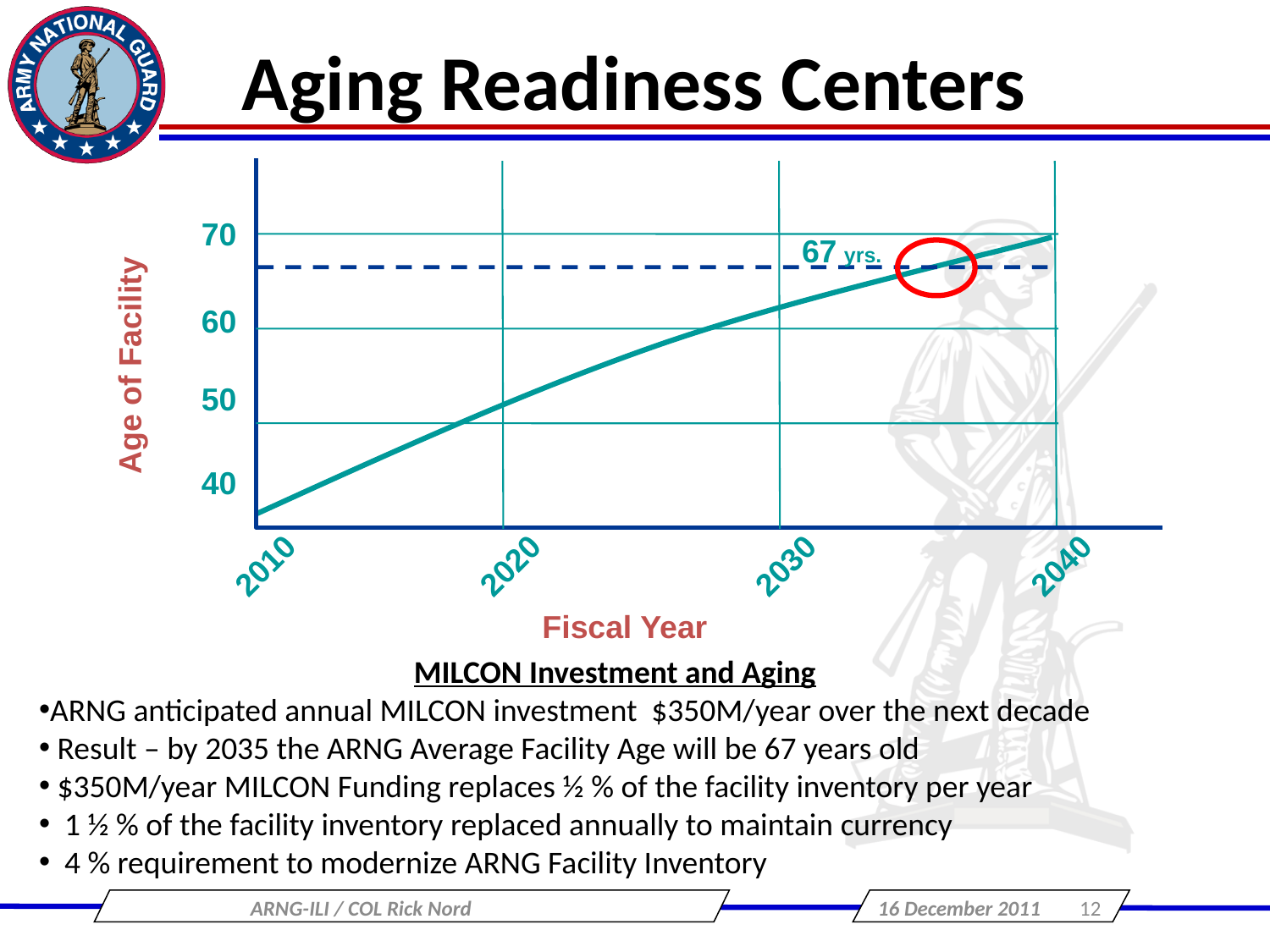

# Aging Readiness Centers

70

60

50

40
67 yrs.

Age of Facility

2010
2020
2030
2040
Fiscal Year
MILCON Investment and Aging
ARNG anticipated annual MILCON investment  $350M/year over the next decade
 Result – by 2035 the ARNG Average Facility Age will be 67 years old
 $350M/year MILCON Funding replaces ½ % of the facility inventory per year
  1 ½ % of the facility inventory replaced annually to maintain currency
  4 % requirement to modernize ARNG Facility Inventory
ARNG-ILI / COL Rick Nord
16 December 2011
12